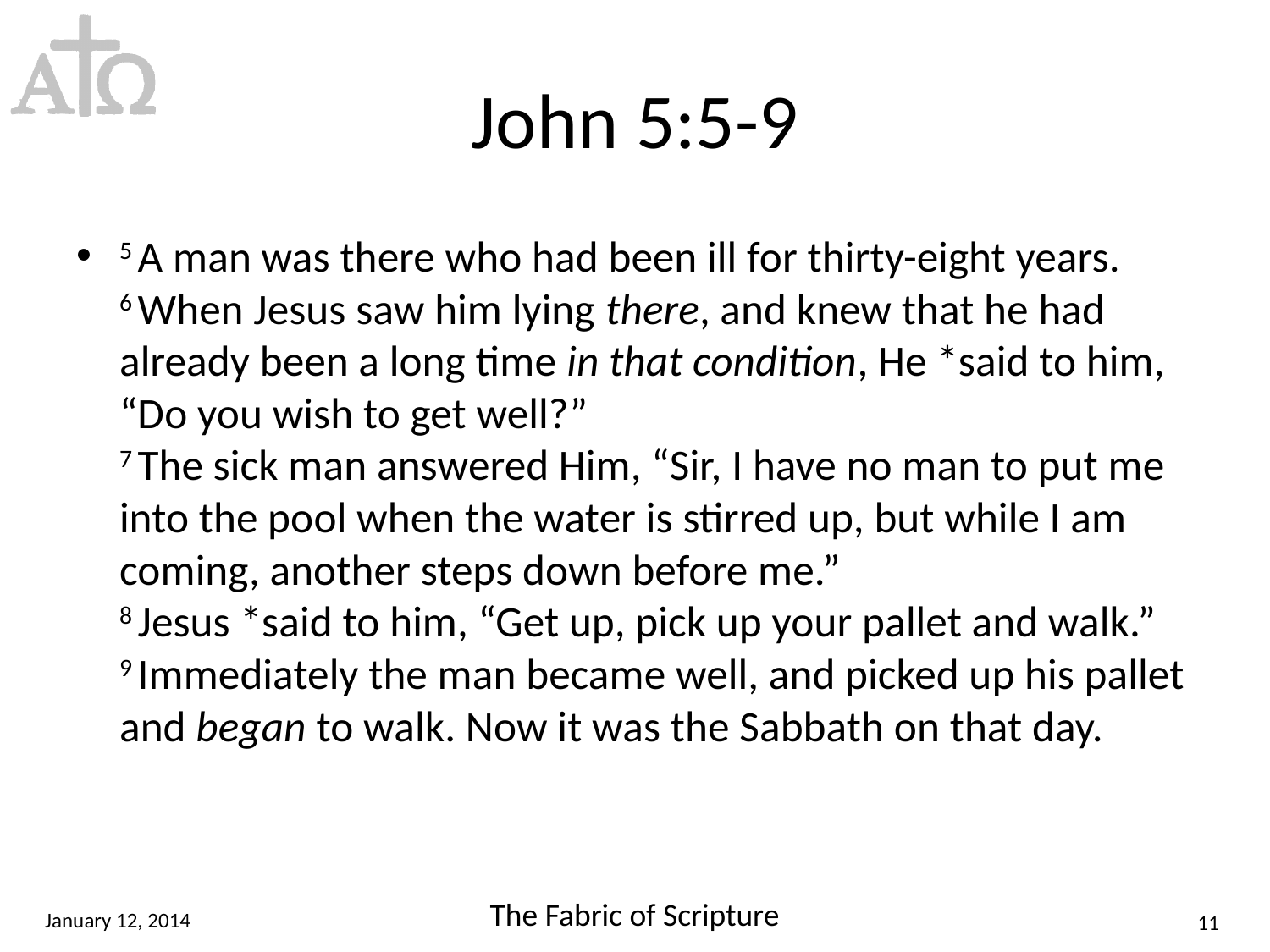

# John 5:5-9
5 A man was there who had been ill for thirty-eight years.
6 When Jesus saw him lying there, and knew that he had already been a long time in that condition, He *said to him, “Do you wish to get well?”
7 The sick man answered Him, “Sir, I have no man to put me into the pool when the water is stirred up, but while I am coming, another steps down before me.”
8 Jesus *said to him, “Get up, pick up your pallet and walk.”
9 Immediately the man became well, and picked up his pallet and began to walk. Now it was the Sabbath on that day.